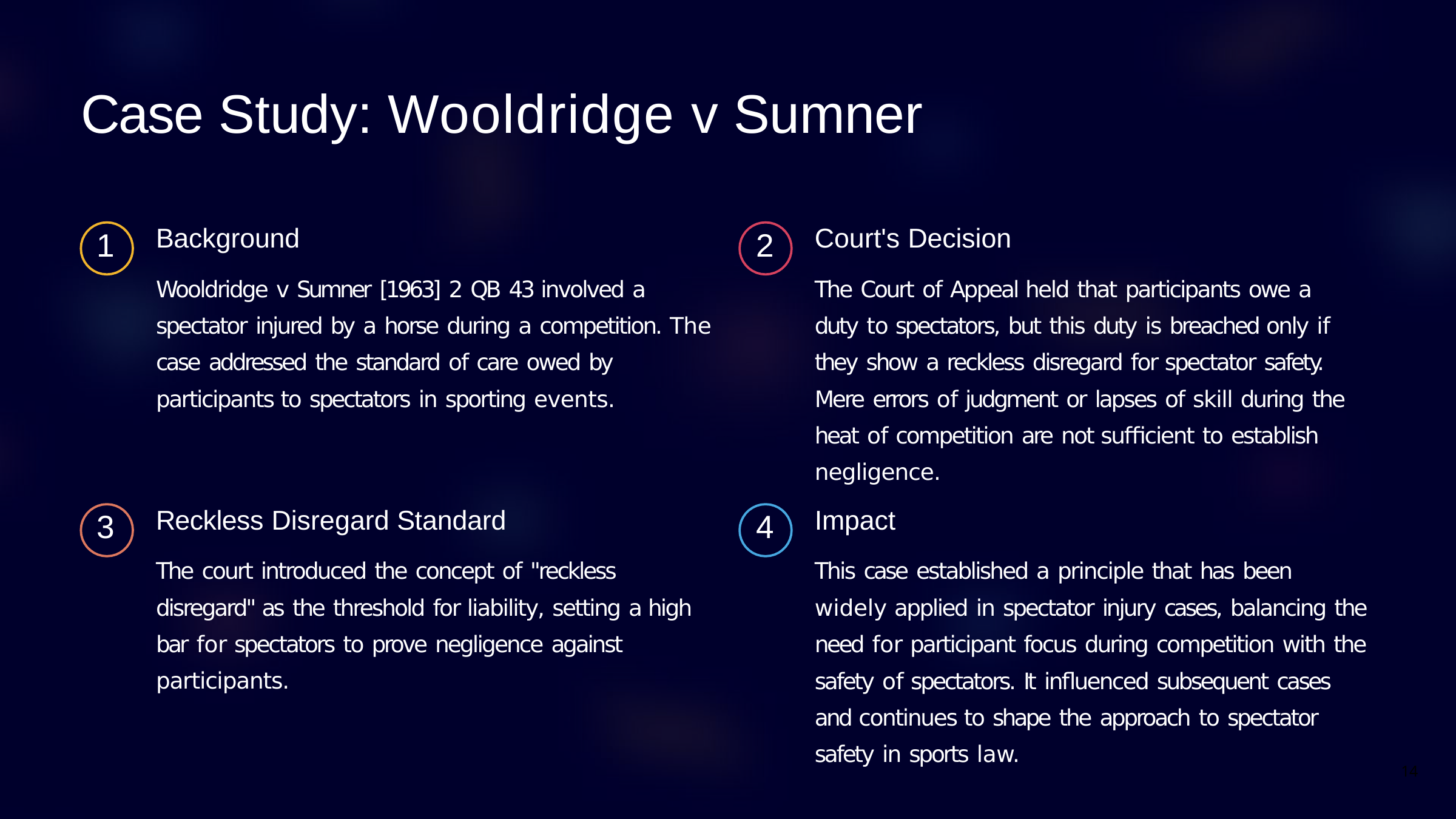

# Case Study: Wooldridge v Sumner
Background
Wooldridge v Sumner [1963] 2 QB 43 involved a spectator injured by a horse during a competition. The case addressed the standard of care owed by participants to spectators in sporting events.
Court's Decision
The Court of Appeal held that participants owe a duty to spectators, but this duty is breached only if they show a reckless disregard for spectator safety. Mere errors of judgment or lapses of skill during the heat of competition are not sufficient to establish negligence.

1
2
Reckless Disregard Standard
The court introduced the concept of "reckless disregard" as the threshold for liability, setting a high bar for spectators to prove negligence against participants.
Impact
This case established a principle that has been widely applied in spectator injury cases, balancing the need for participant focus during competition with the safety of spectators. It influenced subsequent cases and continues to shape the approach to spectator safety in sports law.

3
4
14